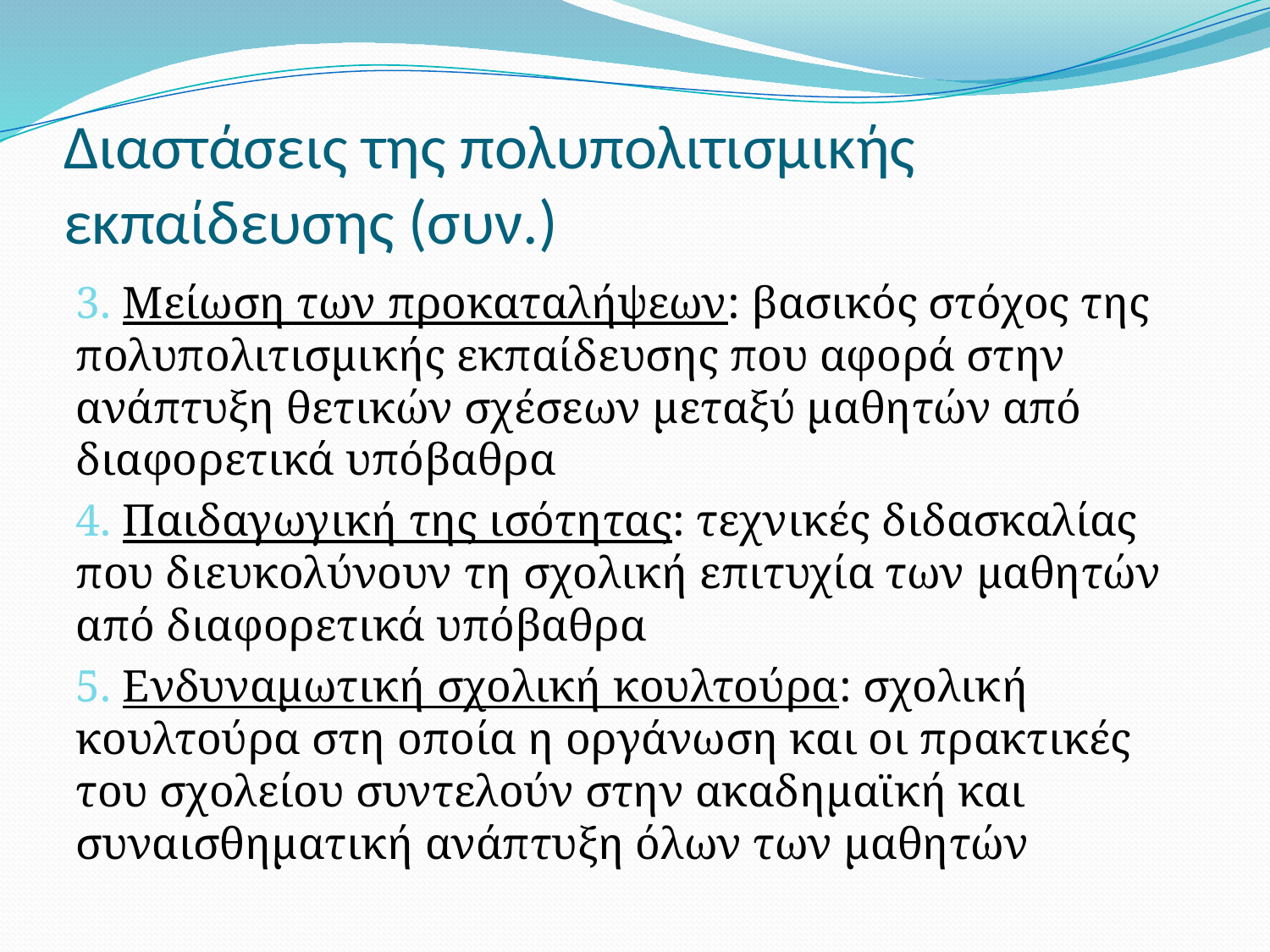

# Διαστάσεις της πολυπολιτισμικής εκπαίδευσης (συν.)
3. Μείωση των προκαταλήψεων: βασικός στόχος της πολυπολιτισμικής εκπαίδευσης που αφορά στην ανάπτυξη θετικών σχέσεων μεταξύ μαθητών από διαφορετικά υπόβαθρα
4. Παιδαγωγική της ισότητας: τεχνικές διδασκαλίας που διευκολύνουν τη σχολική επιτυχία των μαθητών από διαφορετικά υπόβαθρα
5. Ενδυναμωτική σχολική κουλτούρα: σχολική κουλτούρα στη οποία η οργάνωση και οι πρακτικές του σχολείου συντελούν στην ακαδημαϊκή και συναισθηματική ανάπτυξη όλων των μαθητών